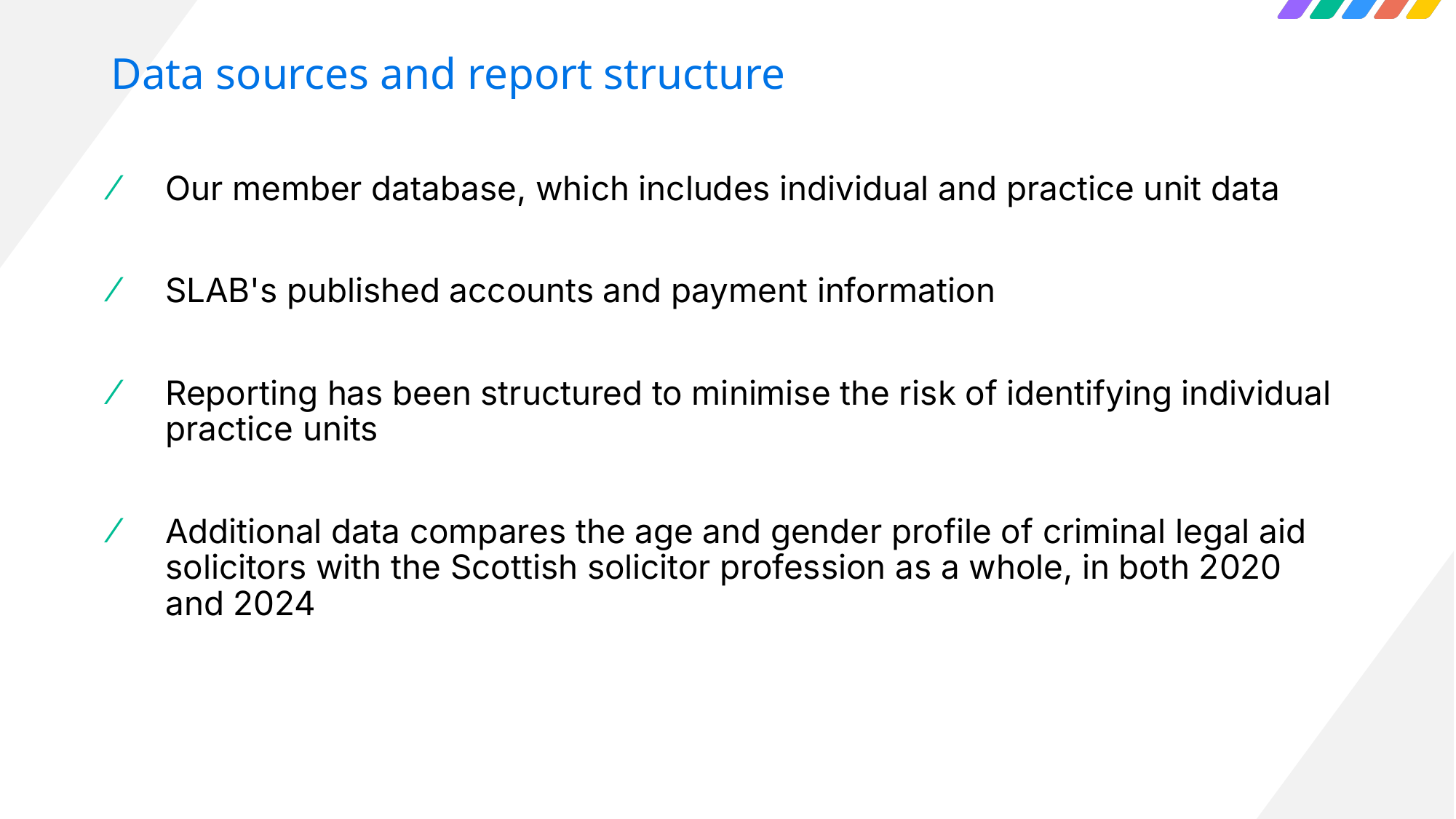

# Data sources and report structure
Our member database, which includes individual and practice unit data

SLAB's published accounts and payment information

Reporting has been structured to minimise the risk of identifying individual practice units

Additional data compares the age and gender profile of criminal legal aid solicitors with the Scottish solicitor profession as a whole, in both 2020 and 2024